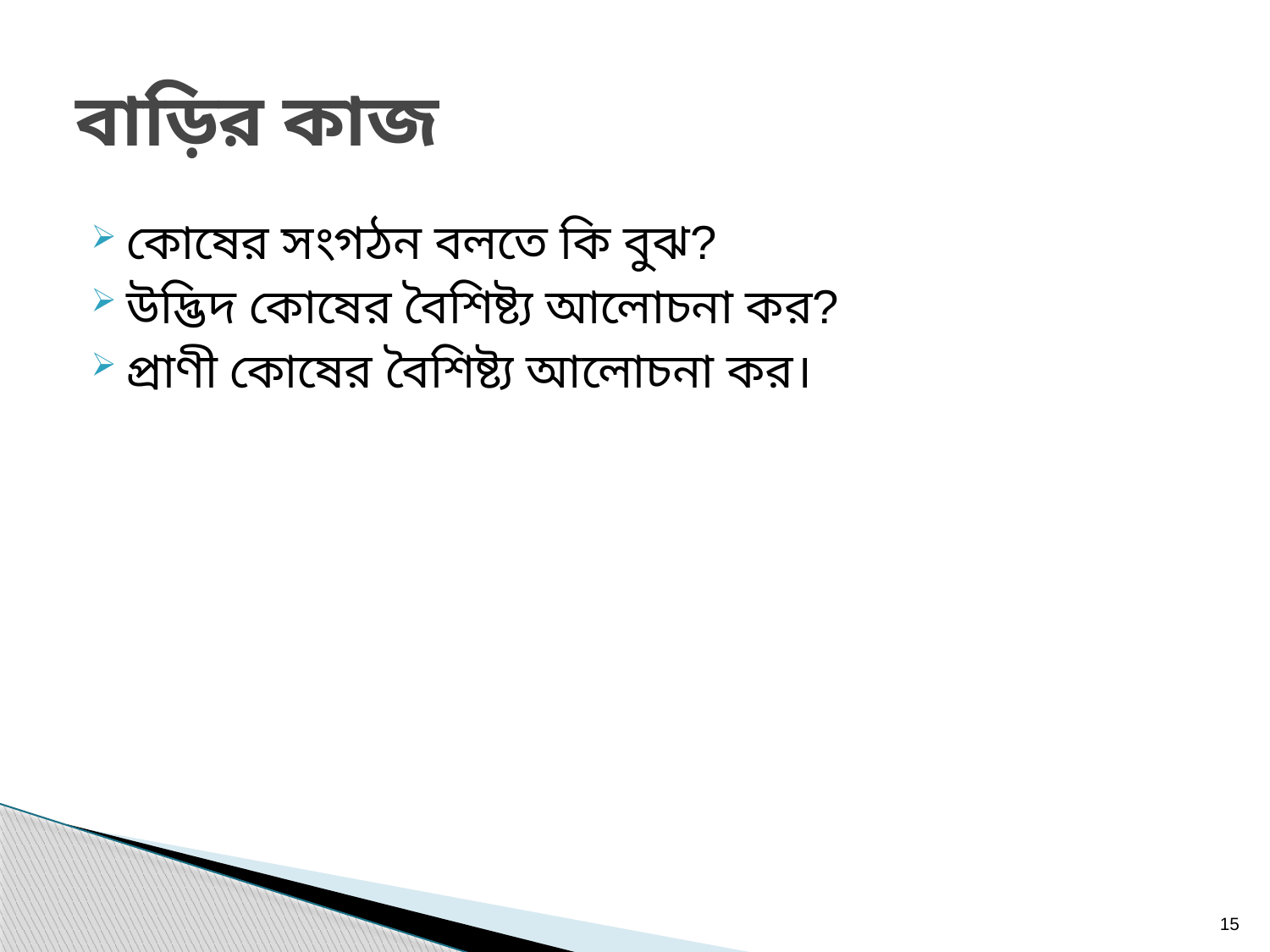

# বাড়ির কাজ
কোষের সংগঠন বলতে কি বুঝ?
উদ্ভিদ কোষের বৈশিষ্ট্য আলোচনা কর?
প্রাণী কোষের বৈশিষ্ট্য আলোচনা কর।
15